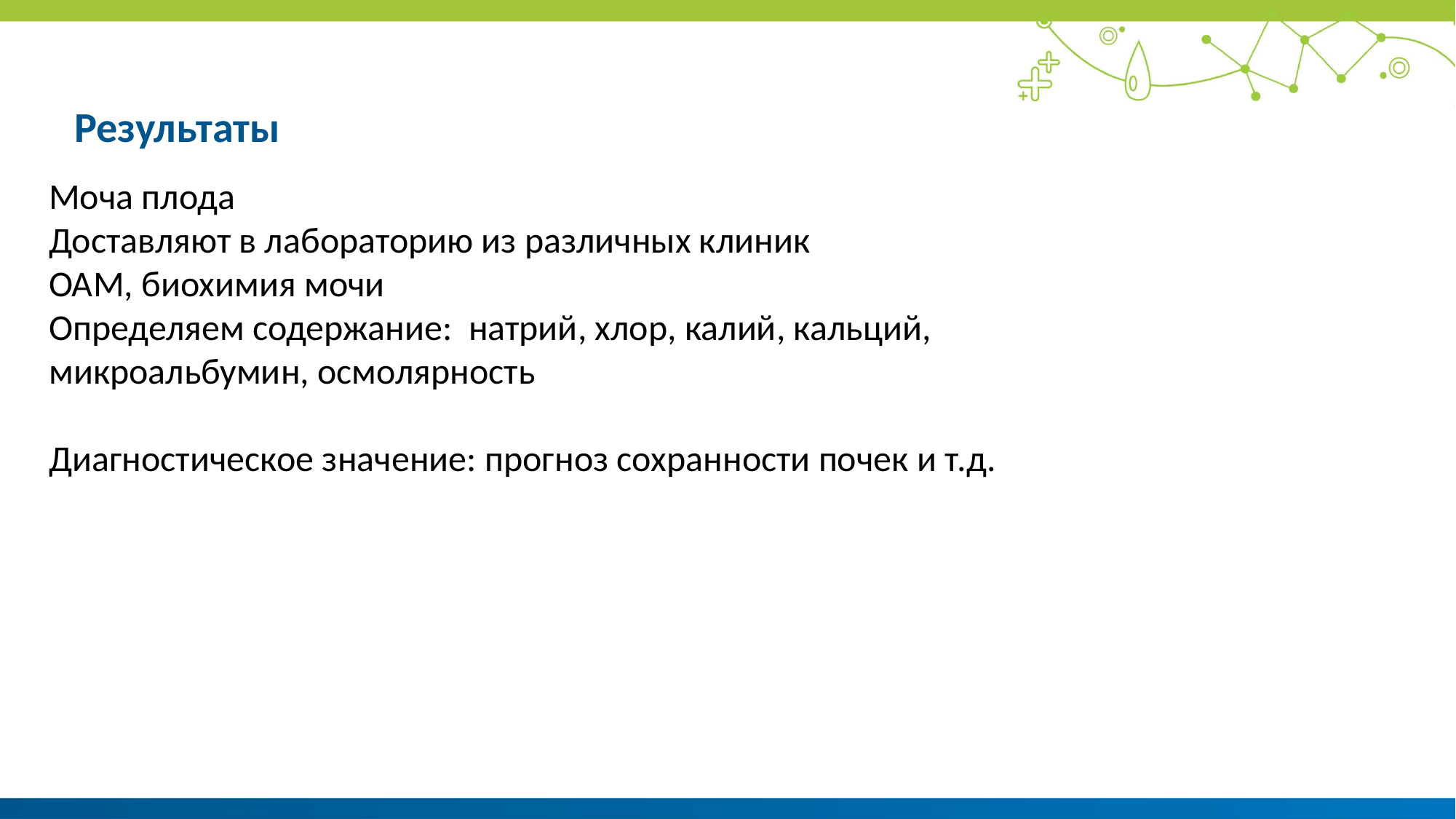

# Результаты
Моча плода
Доставляют в лабораторию из различных клиник
ОАМ, биохимия мочи
Определяем содержание:  натрий, хлор, калий, кальций,  микроальбумин, осмолярность

Диагностическое значение: прогноз сохранности почек и т.д.